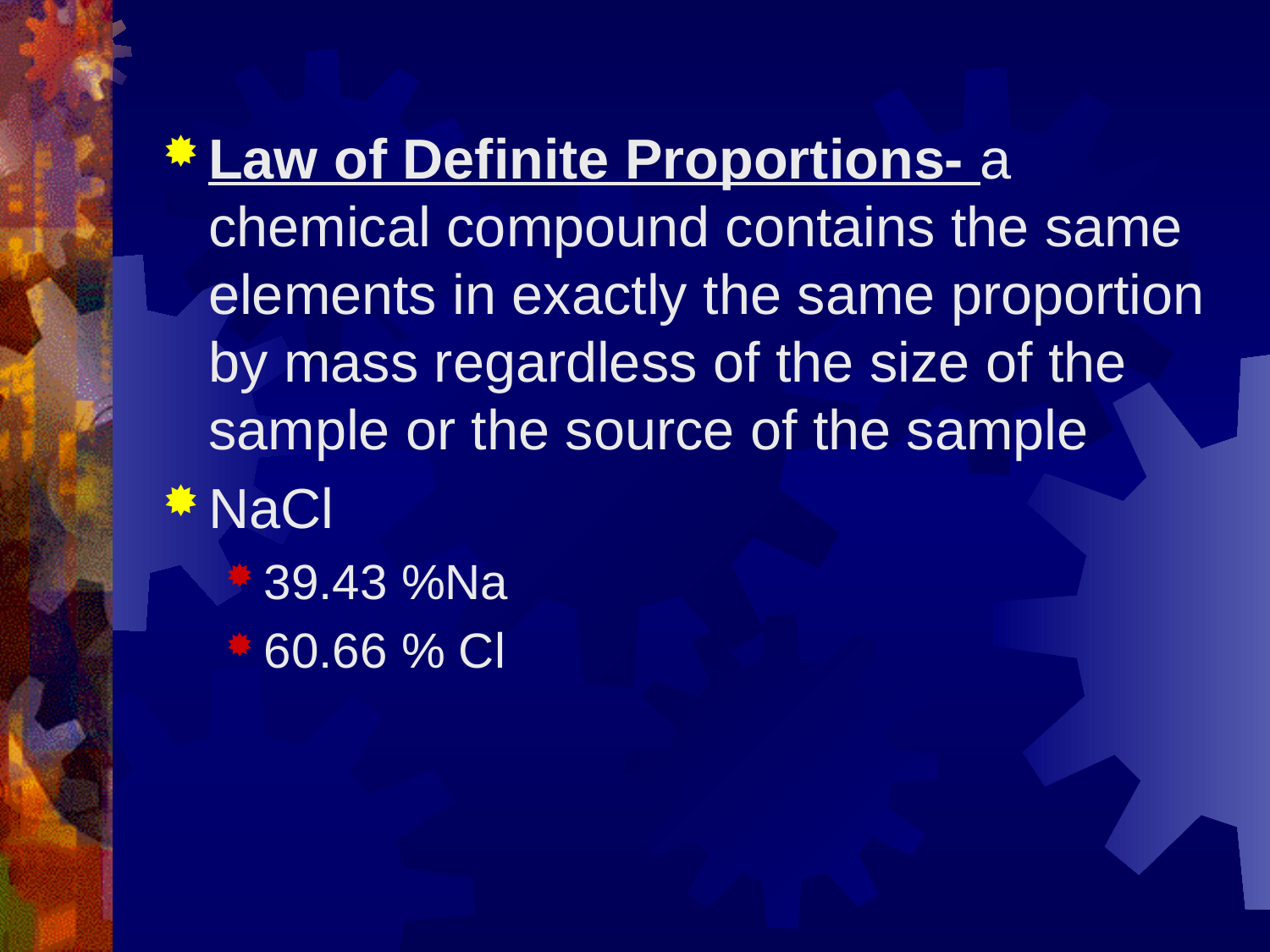

#
Law of Definite Proportions- a chemical compound contains the same elements in exactly the same proportion by mass regardless of the size of the sample or the source of the sample
NaCl
39.43 %Na
60.66 % Cl